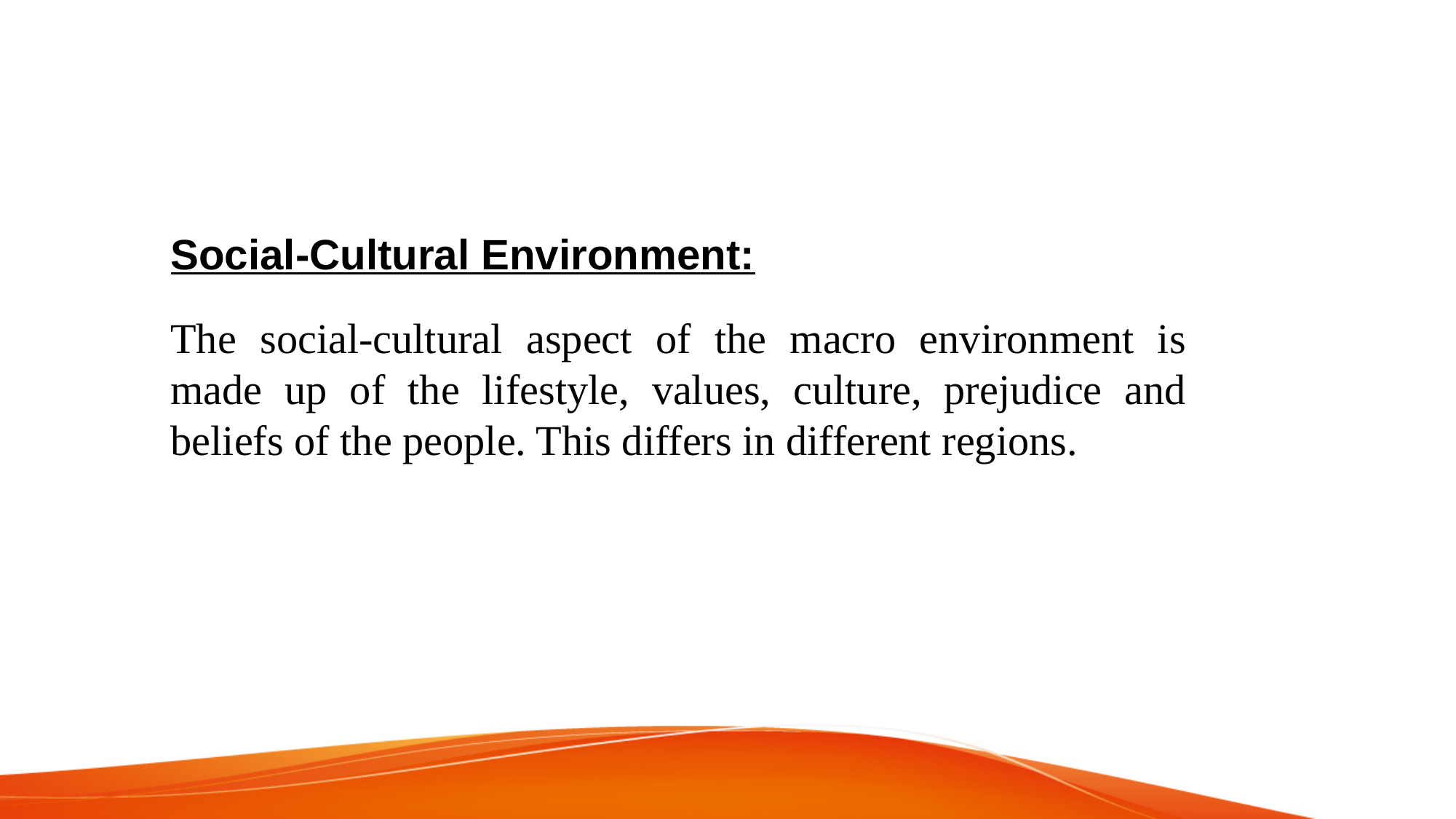

Social-Cultural Environment:

The social-cultural aspect of the macro environment is made up of the lifestyle, values, culture, prejudice and beliefs of the people. This differs in different regions.
19